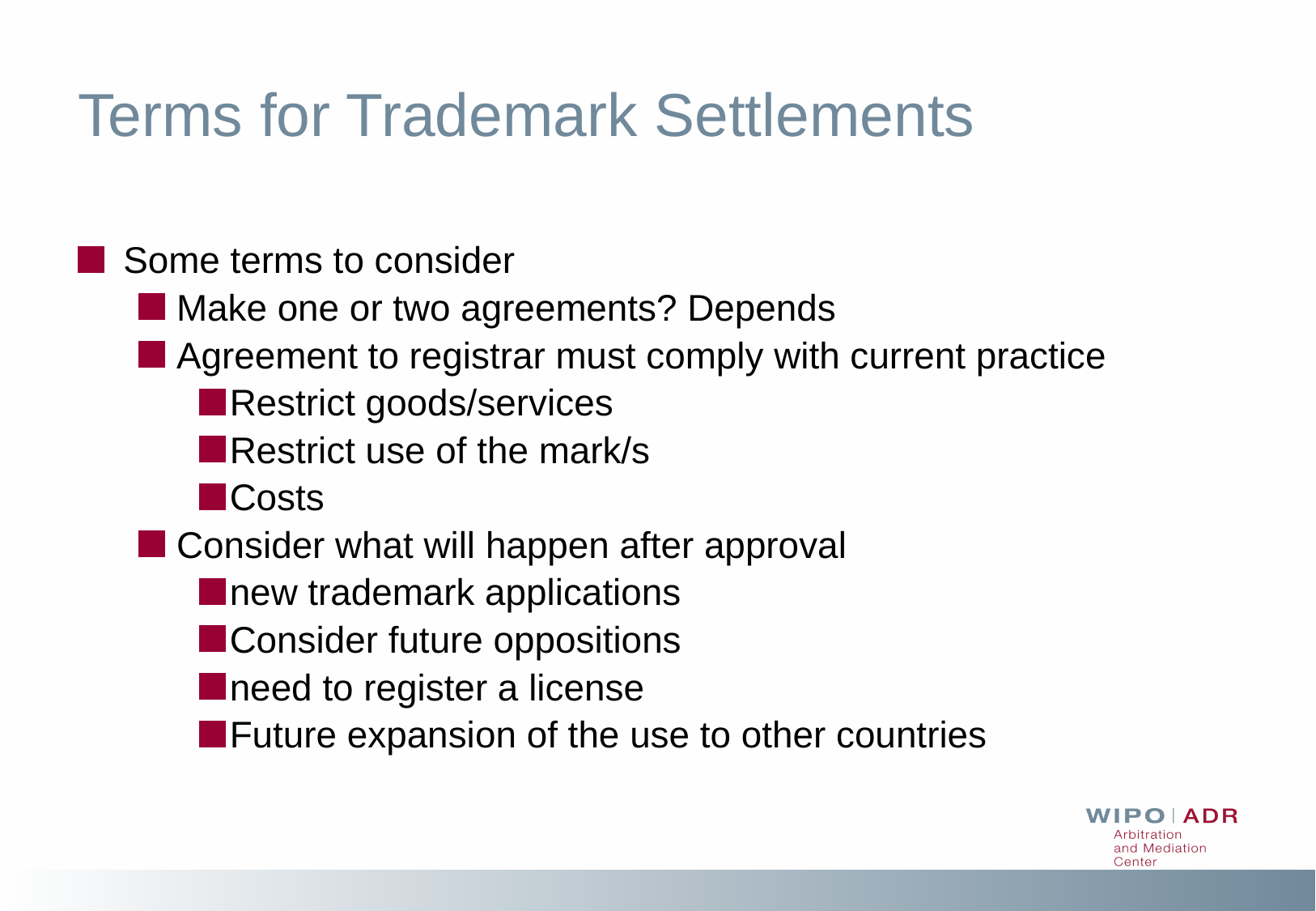

# Terms for Trademark Settlements
Some terms to consider
Make one or two agreements? Depends
Agreement to registrar must comply with current practice
Restrict goods/services
Restrict use of the mark/s
Costs
Consider what will happen after approval
new trademark applications
Consider future oppositions
need to register a license
Future expansion of the use to other countries